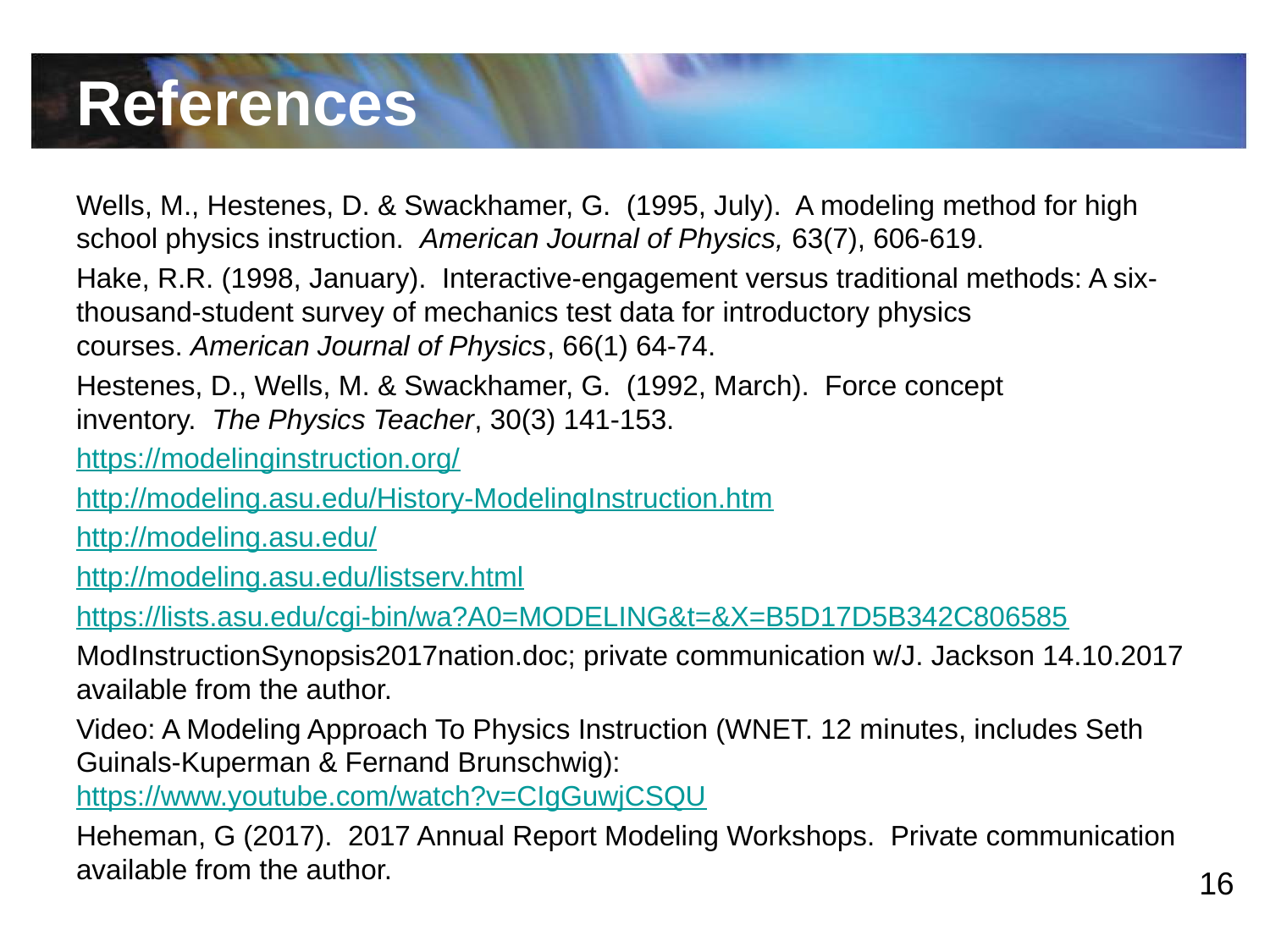

# References
Wells, M., Hestenes, D. & Swackhamer, G.  (1995, July).  A modeling method for high school physics instruction.  American Journal of Physics, 63(7), 606-619.
Hake, R.R. (1998, January).  Interactive-engagement versus traditional methods: A six-thousand-student survey of mechanics test data for introductory physics courses. American Journal of Physics, 66(1) 64-74.
Hestenes, D., Wells, M. & Swackhamer, G.  (1992, March).  Force concept inventory.  The Physics Teacher, 30(3) 141-153.
https://modelinginstruction.org/
http://modeling.asu.edu/History-ModelingInstruction.htm
http://modeling.asu.edu/
http://modeling.asu.edu/listserv.html
https://lists.asu.edu/cgi-bin/wa?A0=MODELING&t=&X=B5D17D5B342C806585
ModInstructionSynopsis2017nation.doc; private communication w/J. Jackson 14.10.2017 available from the author.
Video: A Modeling Approach To Physics Instruction (WNET. 12 minutes, includes Seth Guinals-Kuperman & Fernand Brunschwig):https://www.youtube.com/watch?v=CIgGuwjCSQU
Heheman, G (2017).  2017 Annual Report Modeling Workshops.  Private communication available from the author.